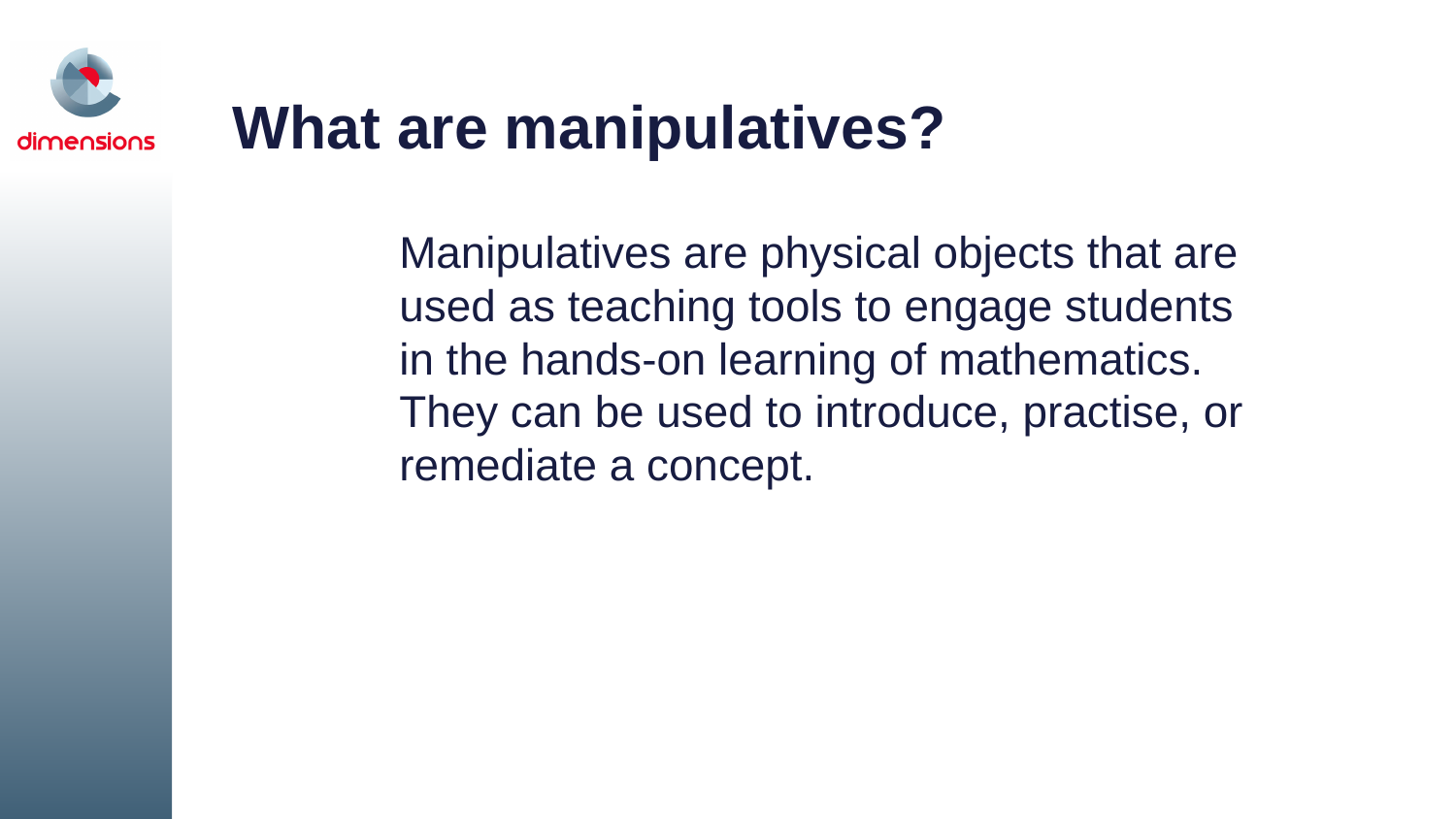

# What are manipulatives?
Manipulatives are physical objects that are used as teaching tools to engage students in the hands-on learning of mathematics. They can be used to introduce, practise, or remediate a concept.